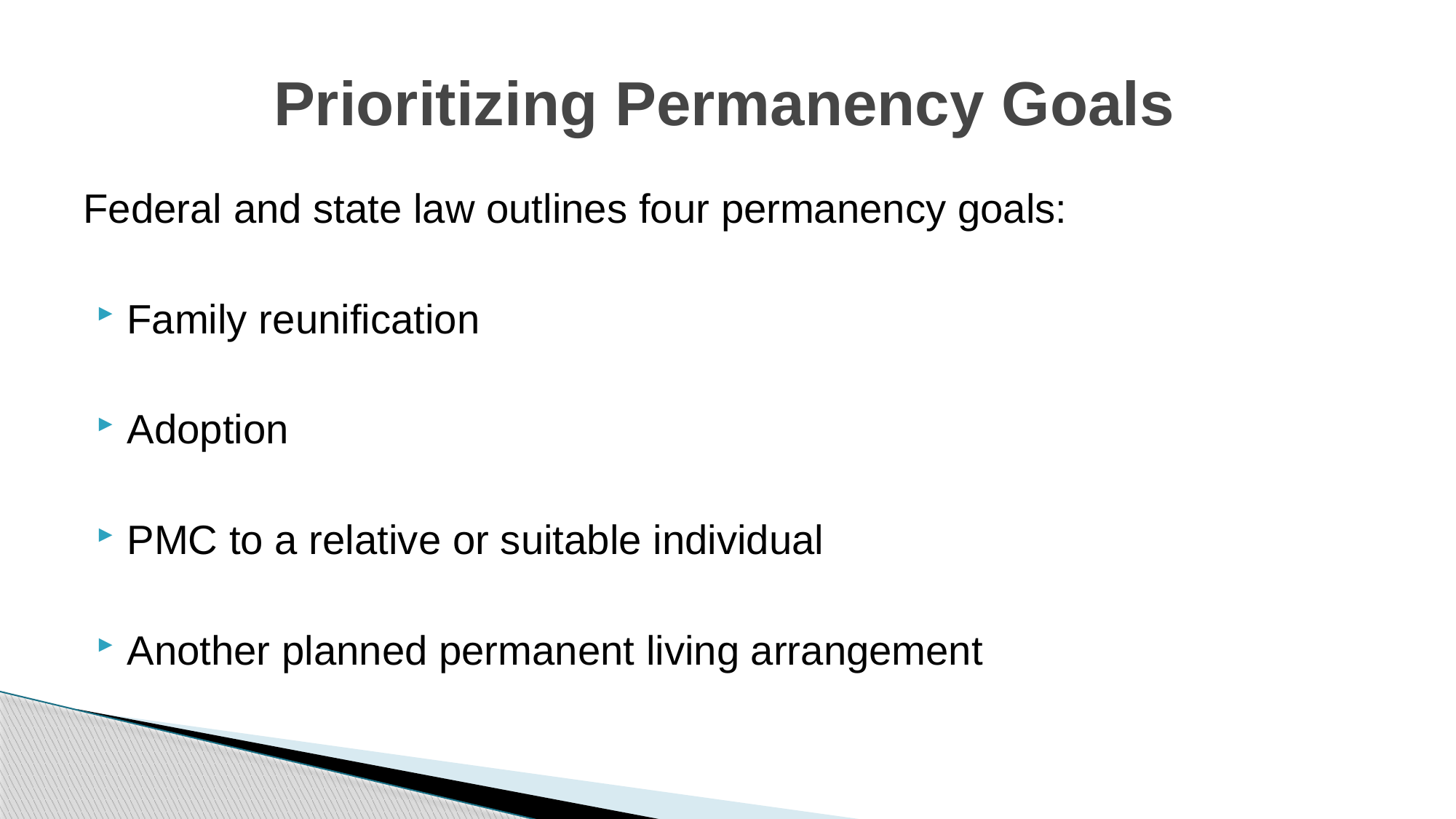

# Prioritizing Permanency Goals
Federal and state law outlines four permanency goals:

Family reunification

Adoption

PMC to a relative or suitable individual

Another planned permanent living arrangement